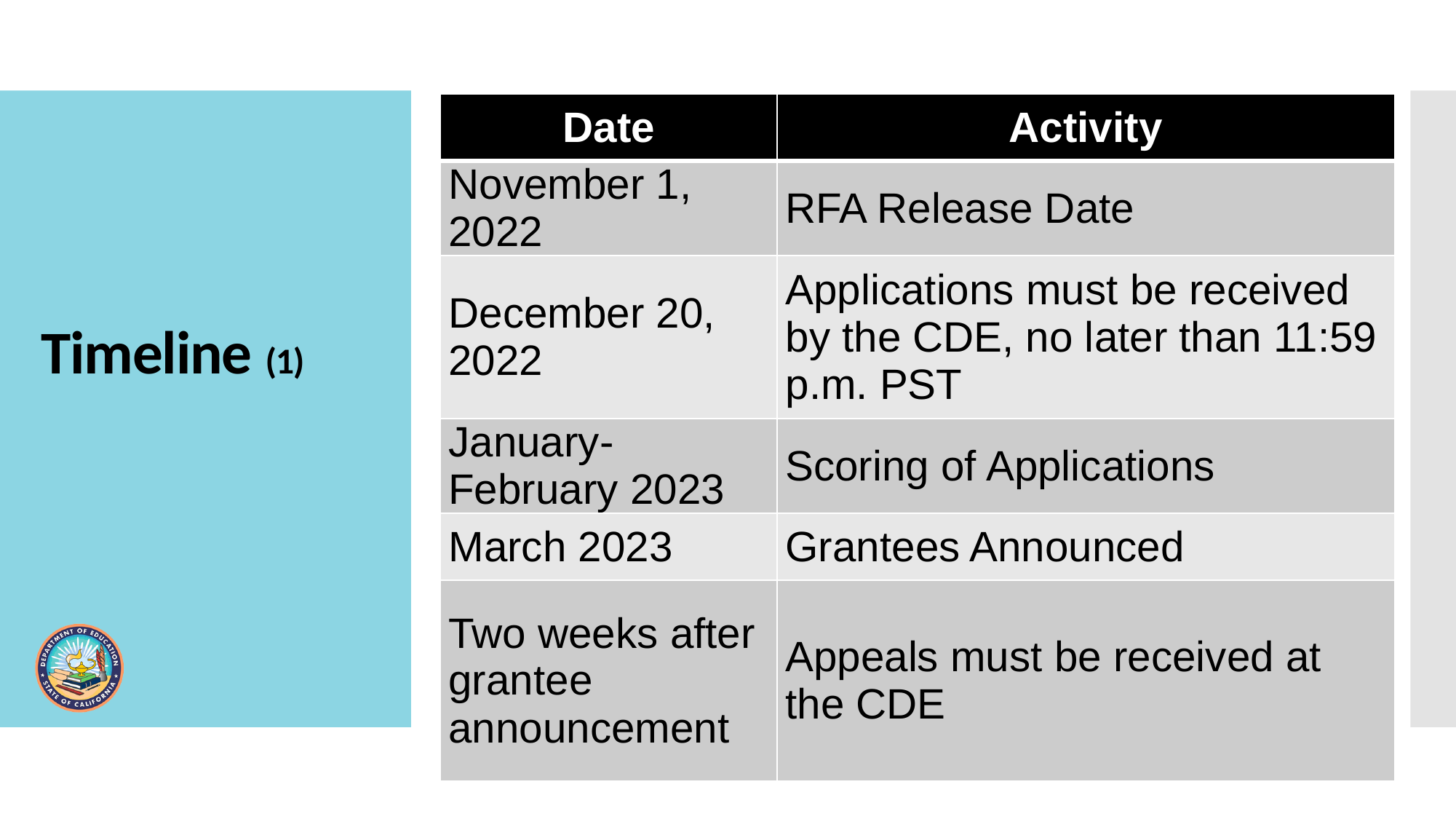

| Date | Activity |
| --- | --- |
| November 1, 2022 | RFA Release Date |
| December 20, 2022 | Applications must be received by the CDE, no later than 11:59 p.m. PST |
| January-February 2023 | Scoring of Applications |
| March 2023 | Grantees Announced |
| Two weeks after grantee announcement | Appeals must be received at the CDE |
# Timeline (1)